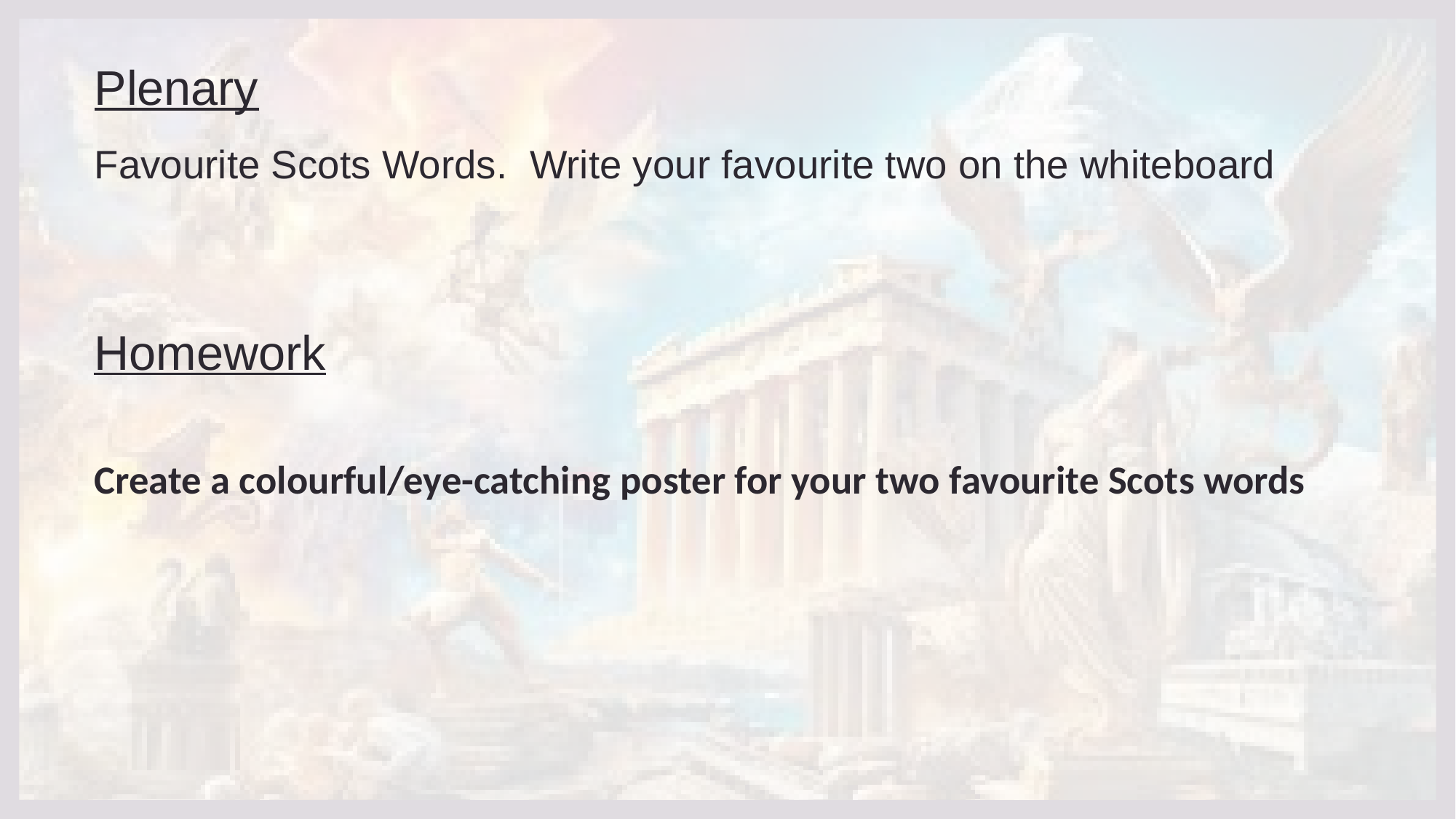

# Plenary
Favourite Scots Words.  Write your favourite two on the whiteboard
Homework
Create a colourful/eye-catching poster for your two favourite Scots words